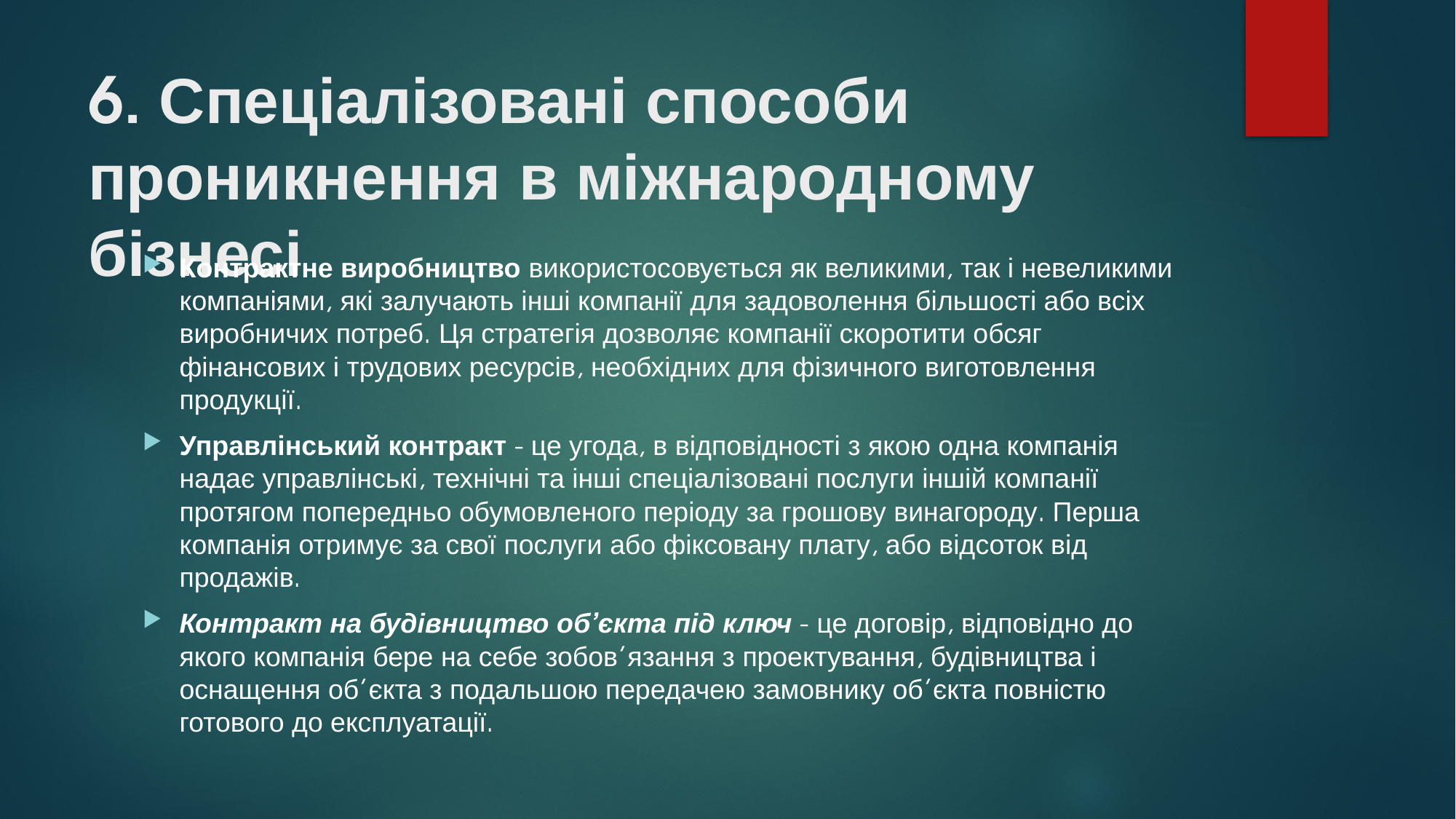

# 6. Спеціалізовані способи проникнення в міжнародному бізнесі
Контрактне виробництво використосовується як великими, так і невеликими компаніями, які залучають інші компанії для задоволення більшості або всіх виробничих потреб. Ця стратегія дозволяє компанії скоротити обсяг фінансових і трудових ресурсів, необхідних для фізичного виготовлення продукції.
Управлінський контракт - це угода, в відповідності з якою одна компанія надає управлінські, технічні та інші спеціалізовані послуги іншій компанії протягом попередньо обумовленого періоду за грошову винагороду. Перша компанія отримує за свої послуги або фіксовану плату, або відсоток від продажів.
Контракт на будівництво об’єкта під ключ - це договір, відповідно до якого компанія бере на себе зобов’язання з проектування, будівництва і оснащення об’єкта з подальшою передачею замовнику об’єкта повністю готового до експлуатації.